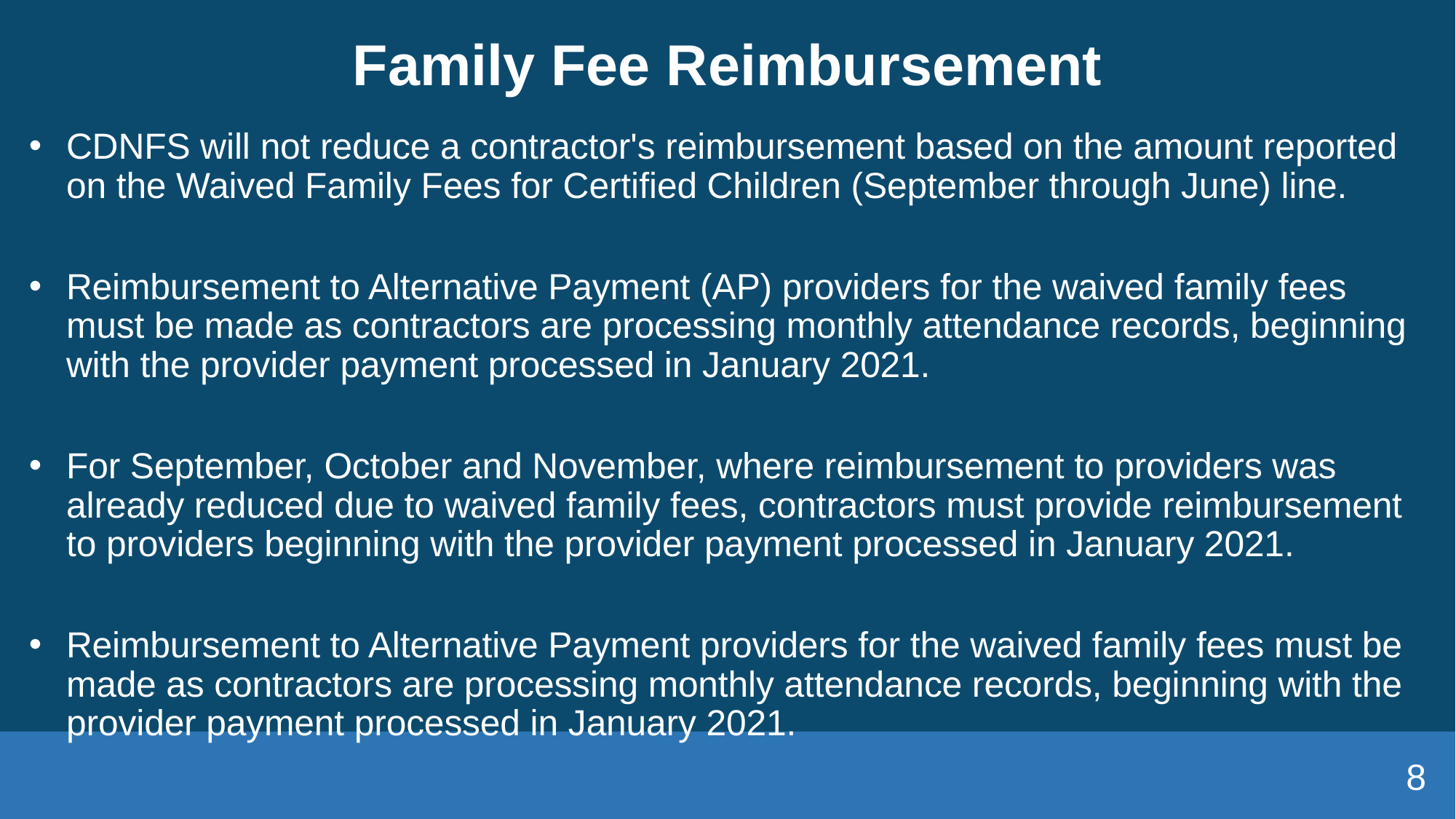

# Family Fee Reimbursement
CDNFS will not reduce a contractor's reimbursement based on the amount reported on the Waived Family Fees for Certified Children (September through June) line.

Reimbursement to Alternative Payment (AP) providers for the waived family fees must be made as contractors are processing monthly attendance records, beginning with the provider payment processed in January 2021.

For September, October and November, where reimbursement to providers was already reduced due to waived family fees, contractors must provide reimbursement to providers beginning with the provider payment processed in January 2021.

Reimbursement to Alternative Payment providers for the waived family fees must be made as contractors are processing monthly attendance records, beginning with the provider payment processed in January 2021.

8